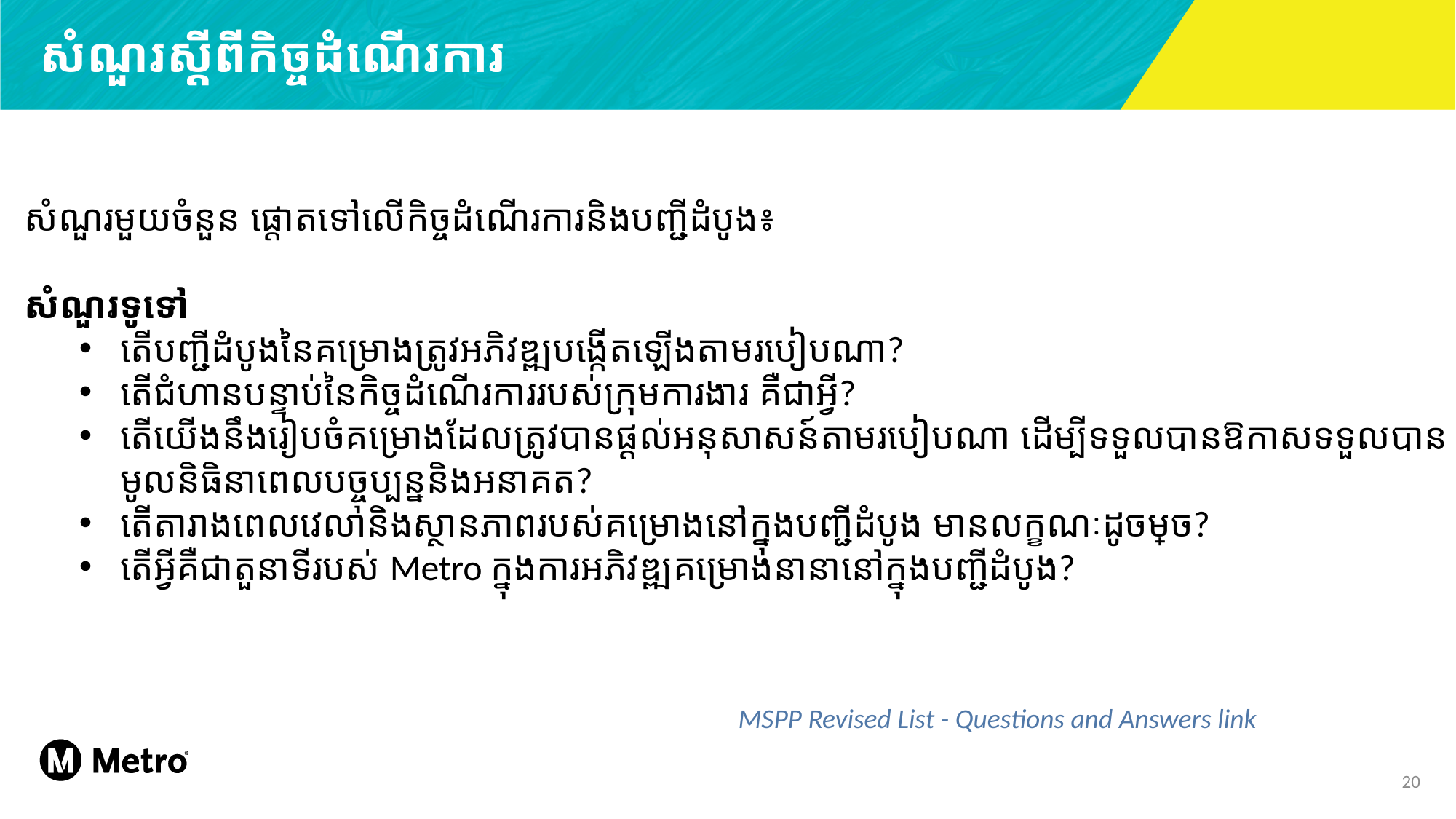

សំណួរស្ដីពីកិច្ចដំណើរការ
សំណួរមួយចំនួន ផ្ដោតទៅលើកិច្ចដំណើរការនិងបញ្ជីដំបូង៖

សំណួរទូទៅ
តើបញ្ជីដំបូងនៃគម្រោងត្រូវអភិវឌ្ឍបង្កើតឡើងតាមរបៀបណា?
តើជំហានបន្ទាប់នៃកិច្ចដំណើរការរបស់ក្រុមការងារ គឺជាអ្វី?
តើយើងនឹងរៀបចំគម្រោងដែលត្រូវបានផ្ដល់អនុសាសន៍តាមរបៀបណា ដើម្បីទទួលបានឱកាសទទួលបានមូលនិធិនាពេលបច្ចុប្បន្ននិងអនាគត?
តើតារាងពេលវេលានិងស្ថានភាពរបស់គម្រោងនៅក្នុងបញ្ជីដំបូង មានលក្ខណៈ​ដូចម្ដេច?
តើអ្វីគឺជាតួនាទីរបស់ Metro ក្នុងការអភិវឌ្ឍគម្រោងនានានៅក្នុងបញ្ជីដំបូង?

MSPP Revised List - Questions and Answers link
20